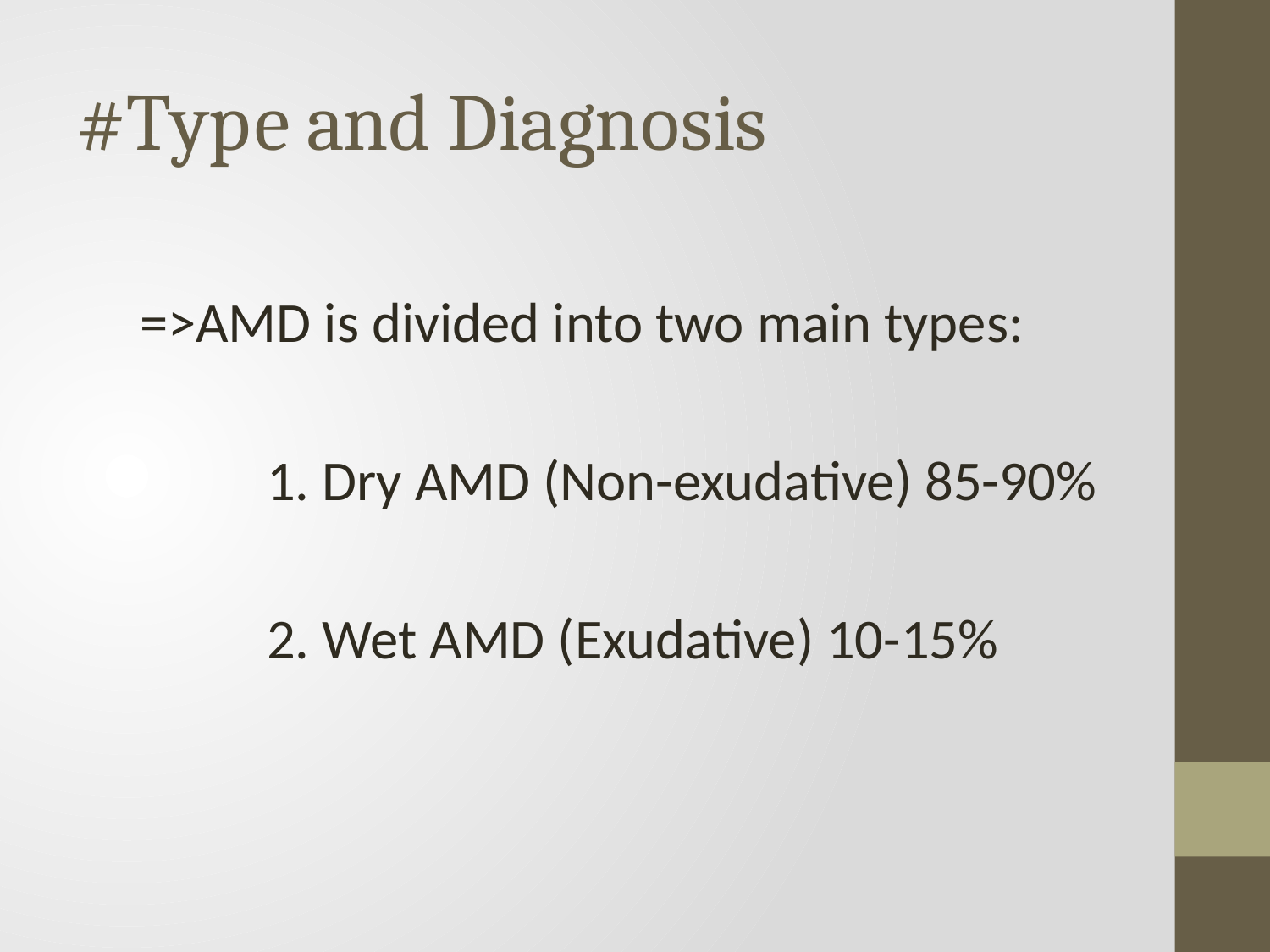

# #Type and Diagnosis

	=>AMD is divided into two main types:

		1. Dry AMD (Non-exudative) 85-90%

		2. Wet AMD (Exudative) 10-15%